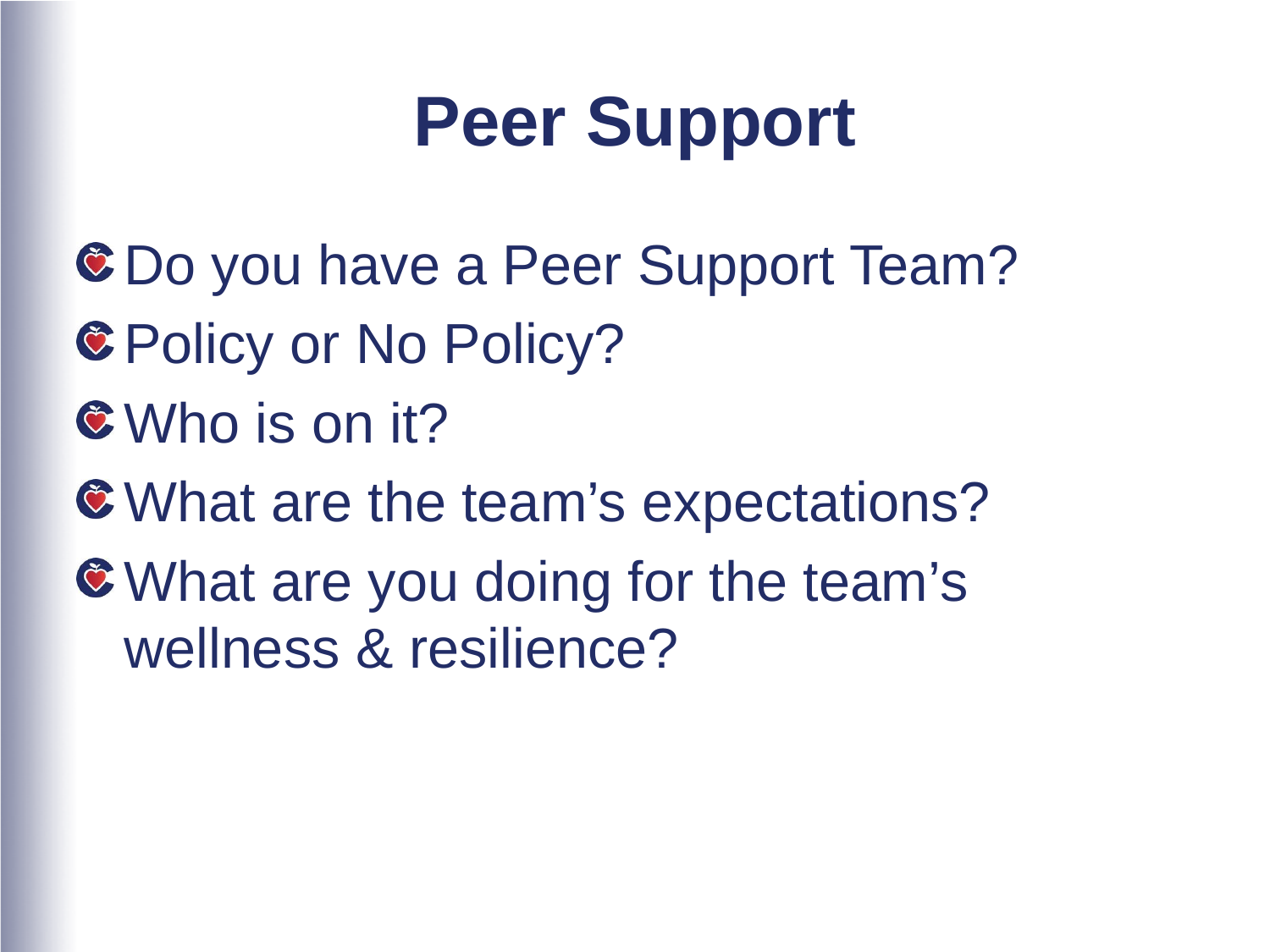

# Peer Support
Do you have a Peer Support Team?
Policy or No Policy?
Who is on it?
What are the team’s expectations?
What are you doing for the team’s wellness & resilience?